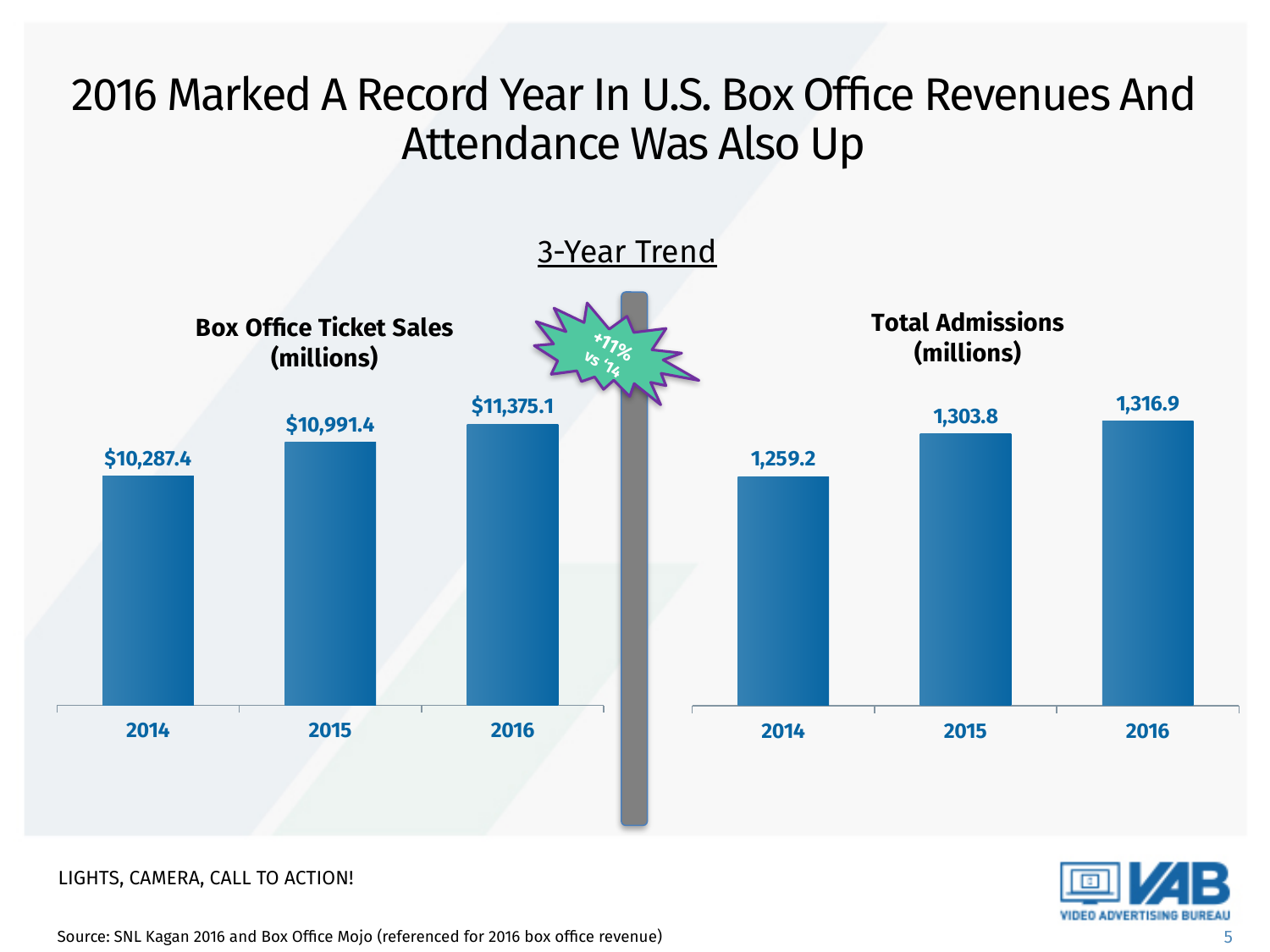

# 2016 Marked A Record Year In U.S. Box Office Revenues And Attendance Was Also Up
3-Year Trend

### Chart: Box Office Ticket Sales
(millions)

| Category | $$$ |
|---|---|
| 2014 | 10287.4 |
| 2015 | 10991.4 |
| 2016 | 11375.1 |

### Chart: Total Admissions
(millions)

| Category | $$$ |
|---|---|
| 2014 | 1259.2 |
| 2015 | 1303.8 |
| 2016 | 1316.9 |
+11% vs ‘14
Lights, Camera, Call To Action!
Source: SNL Kagan 2016 and Box Office Mojo (referenced for 2016 box office revenue)